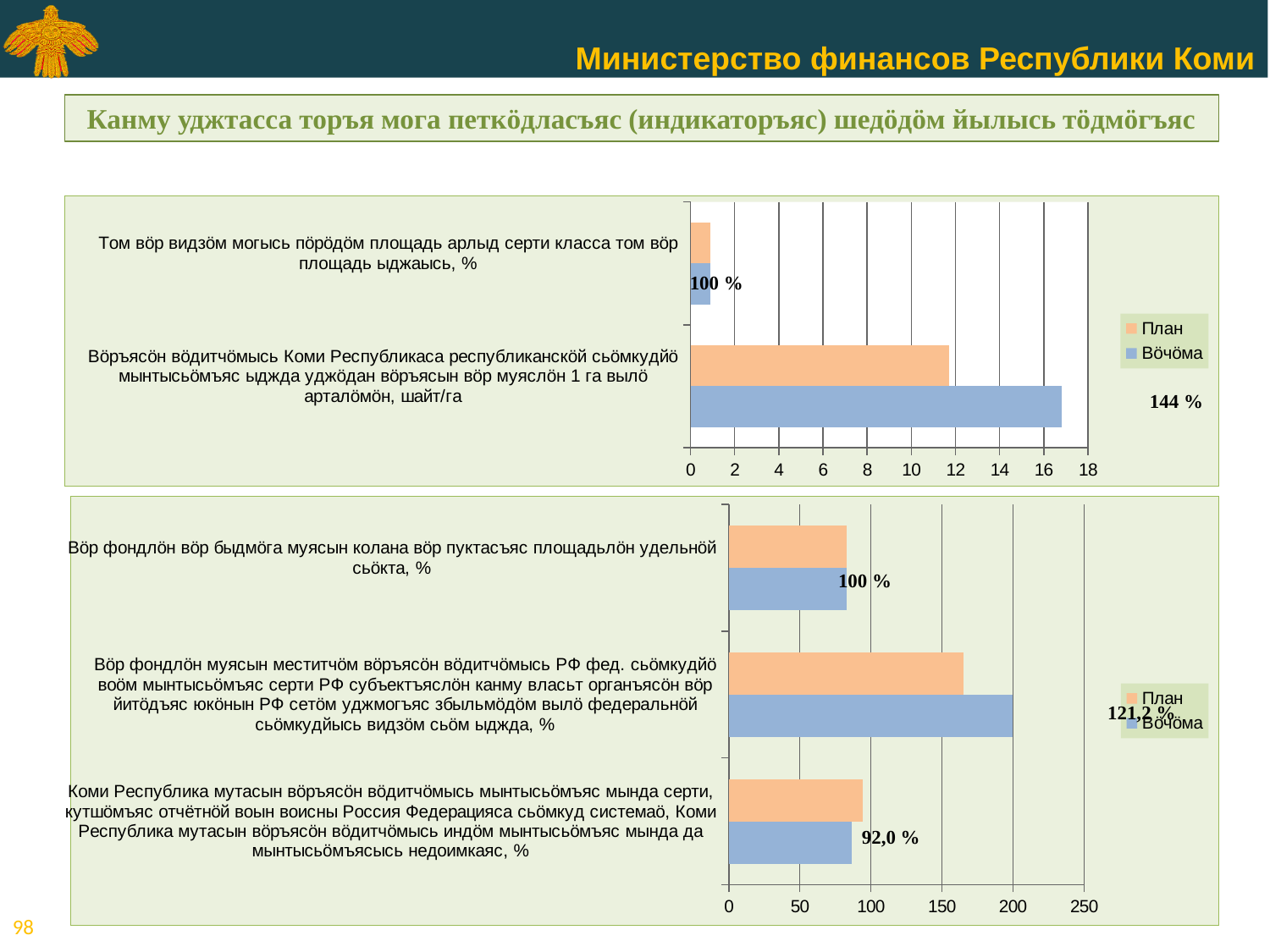

Канму уджтасса торъя мога петкӧдласъяс (индикаторъяс) шедӧдӧм йылысь тӧдмӧгъяс

### Chart

| Category | Вӧчӧма | План |
|---|---|---|
| Вӧръясӧн вӧдитчӧмысь Коми Республикаса республиканскӧй сьӧмкудйӧ мынтысьӧмъяс ыджда уджӧдан вӧръясын вӧр муяслӧн 1 га вылӧ арталӧмӧн, шайт/га
 | 16.8 | 11.7 |
| Том вӧр видзӧм могысь пӧрӧдӧм площадь арлыд серти класса том вӧр площадь ыджаысь, %
 | 0.9 | 0.9 |
100 %
144 %

### Chart

| Category | Вӧчӧма | План |
|---|---|---|
| Коми Республика мутасын вӧръясӧн вӧдитчӧмысь мынтысьӧмъяс мында серти, кутшӧмъяс отчётнӧй воын воисны Россия Федерацияса сьӧмкуд системаӧ, Коми Республика мутасын вӧръясӧн вӧдитчӧмысь индӧм мынтысьӧмъяс мында да мынтысьӧмъясысь недоимкаяс, % | 86.7 | 94.2 |
| Вӧр фондлӧн муясын меститчӧм вӧръясӧн вӧдитчӧмысь РФ фед. сьӧмкудйӧ воӧм мынтысьӧмъяс серти РФ субъектъяслӧн канму власьт органъясӧн вӧр йитӧдъяс юкӧнын РФ сетӧм уджмогъяс збыльмӧдӧм вылӧ федеральнӧй сьӧмкудйысь видзӧм сьӧм ыджда, % | 200.0 | 165.0 |
| Вӧр фондлӧн вӧр быдмӧга муясын колана вӧр пуктасъяс площадьлӧн удельнӧй сьӧкта, %
 | 82.8 | 82.7 |
100 %
121,2 %
92,0 %
98